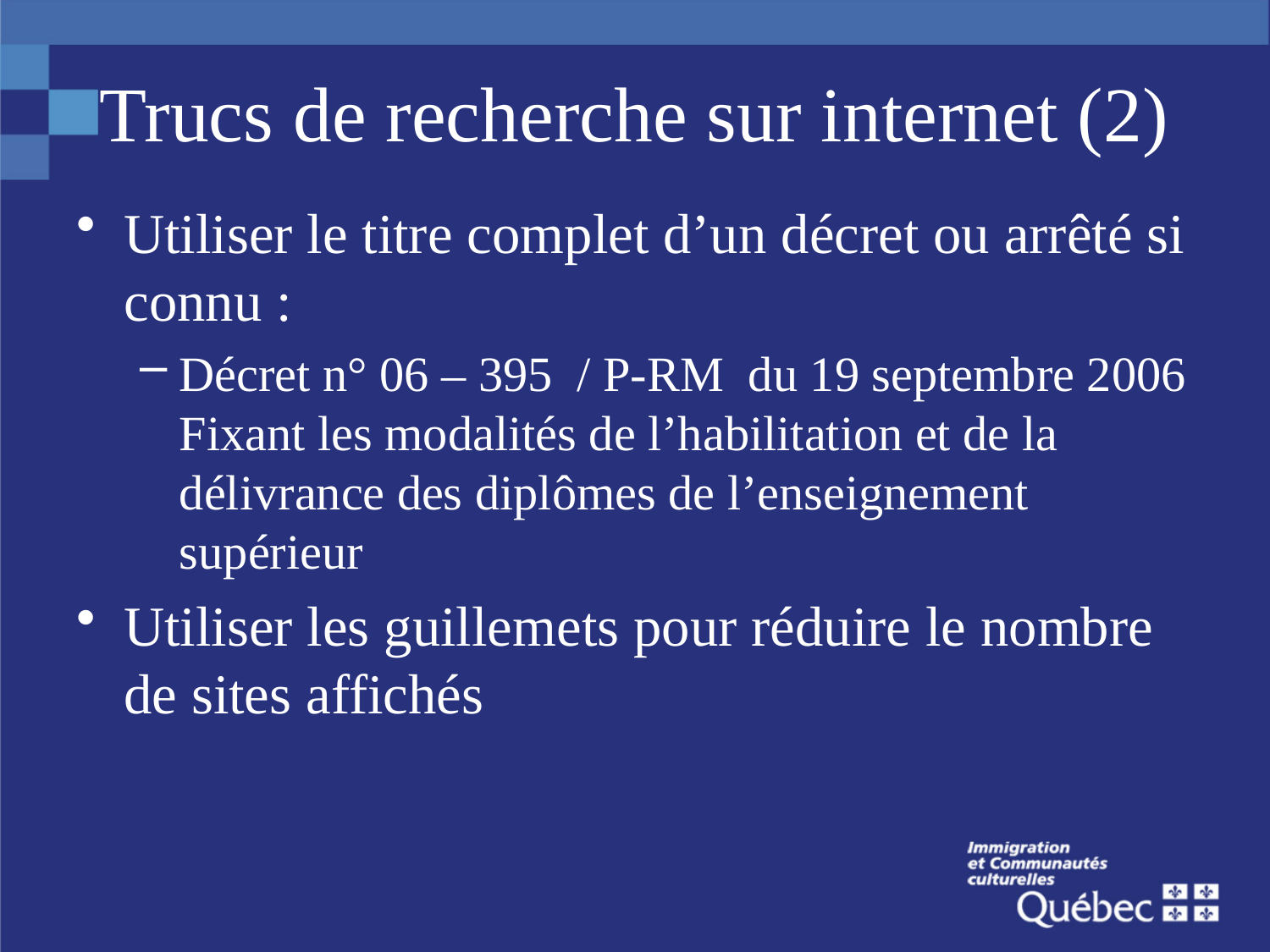

# Trucs de recherche sur internet (2)
Utiliser le titre complet d’un décret ou arrêté si connu :
Décret n° 06 – 395  / P-RM  du 19 septembre 2006
Fixant les modalités de l’habilitation et de la délivrance des diplômes de l’enseignement supérieur
Utiliser les guillemets pour réduire le nombre de sites affichés